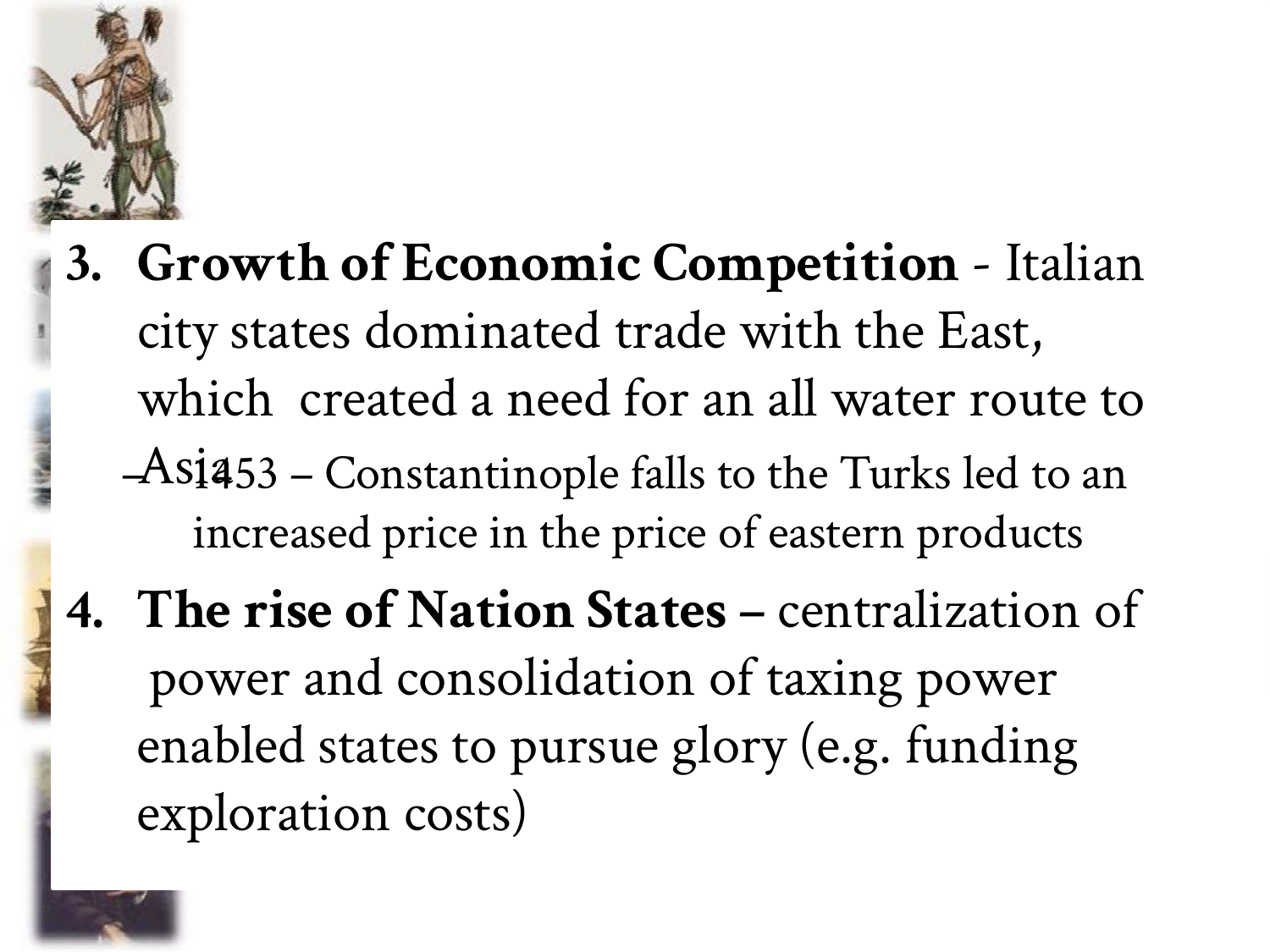

# 3.	Growth of Economic Competition - Italian  city states dominated trade with the East, which  created a need for an all water route to Asia

–	1453 – Constantinople falls to the Turks led to an  increased price in the price of eastern products
4.	The rise of Nation States – centralization of  power and consolidation of taxing power  enabled states to pursue glory (e.g. funding  exploration costs)